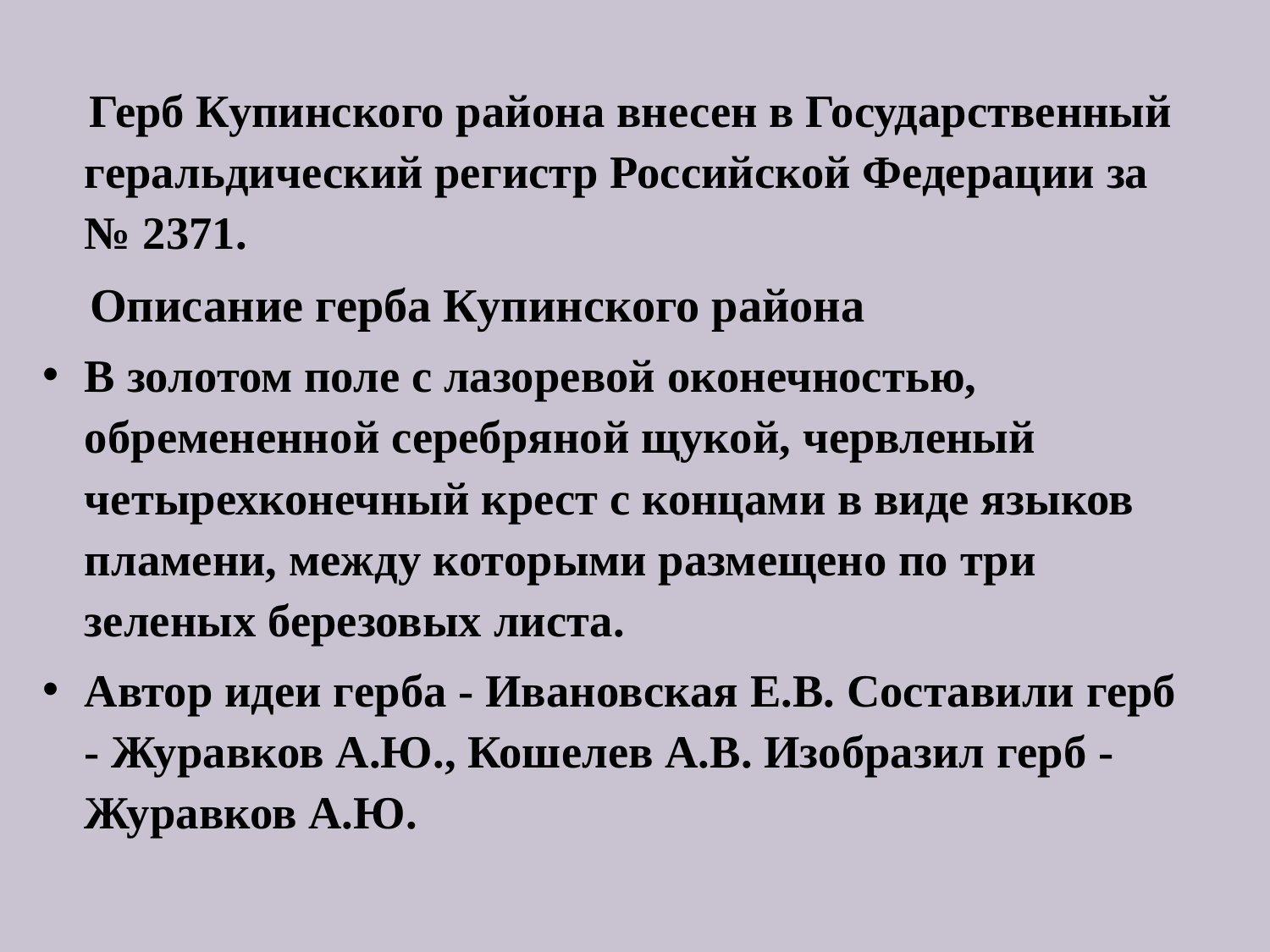

Герб Купинского района внесен в Государственный геральдический регистр Российской Федерации за № 2371.
    Описание герба Купинского района
В золотом поле с лазоревой оконечностью, обремененной серебряной щукой, червленый четырехконечный крест с концами в виде языков пламени, между которыми размещено по три зеленых березовых листа.
Автор идеи герба - Ивановская Е.В. Составили герб - Журавков А.Ю., Кошелев А.В. Изобразил герб - Журавков А.Ю.